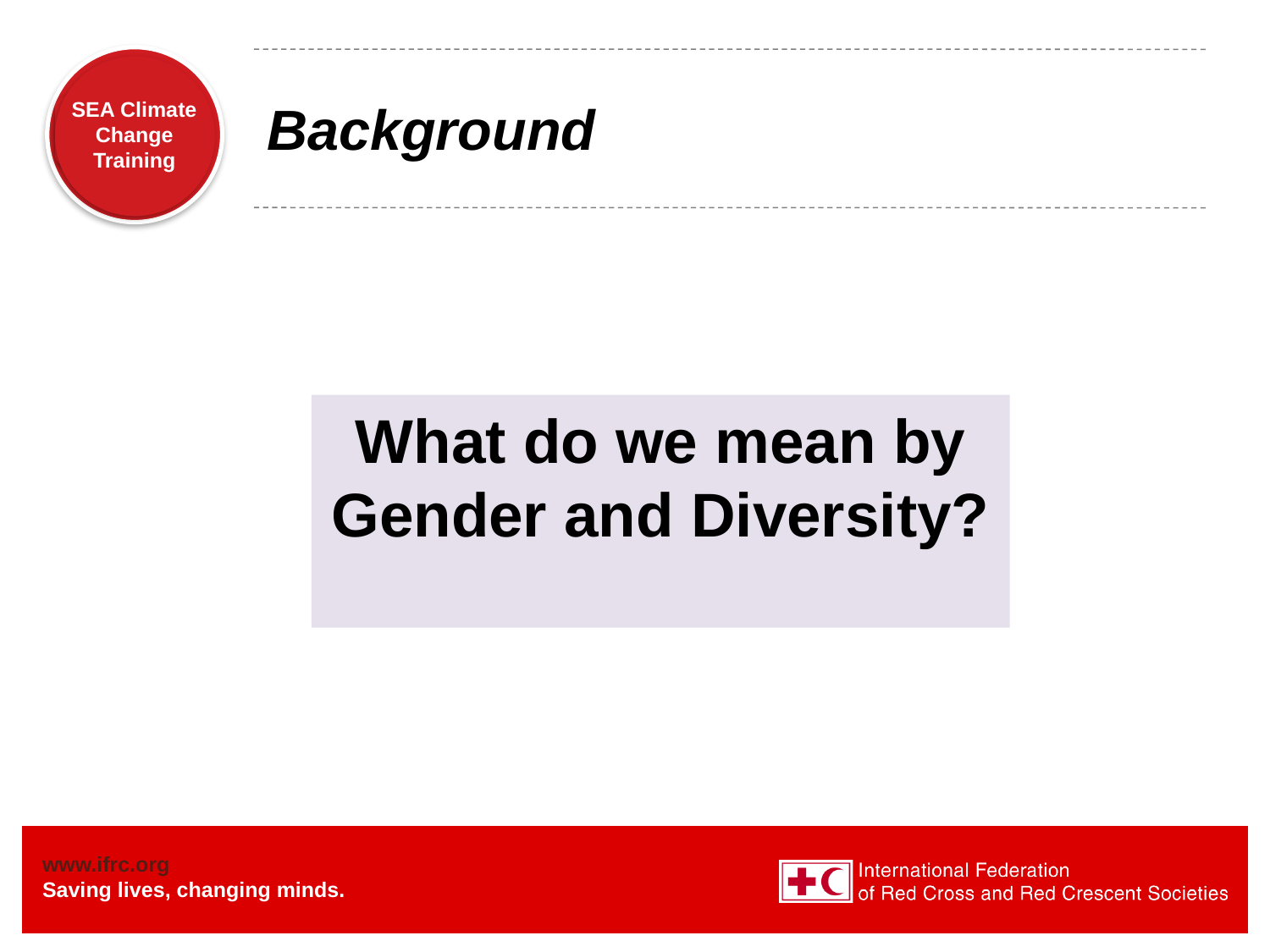

# Background

What do we mean by Gender and Diversity?